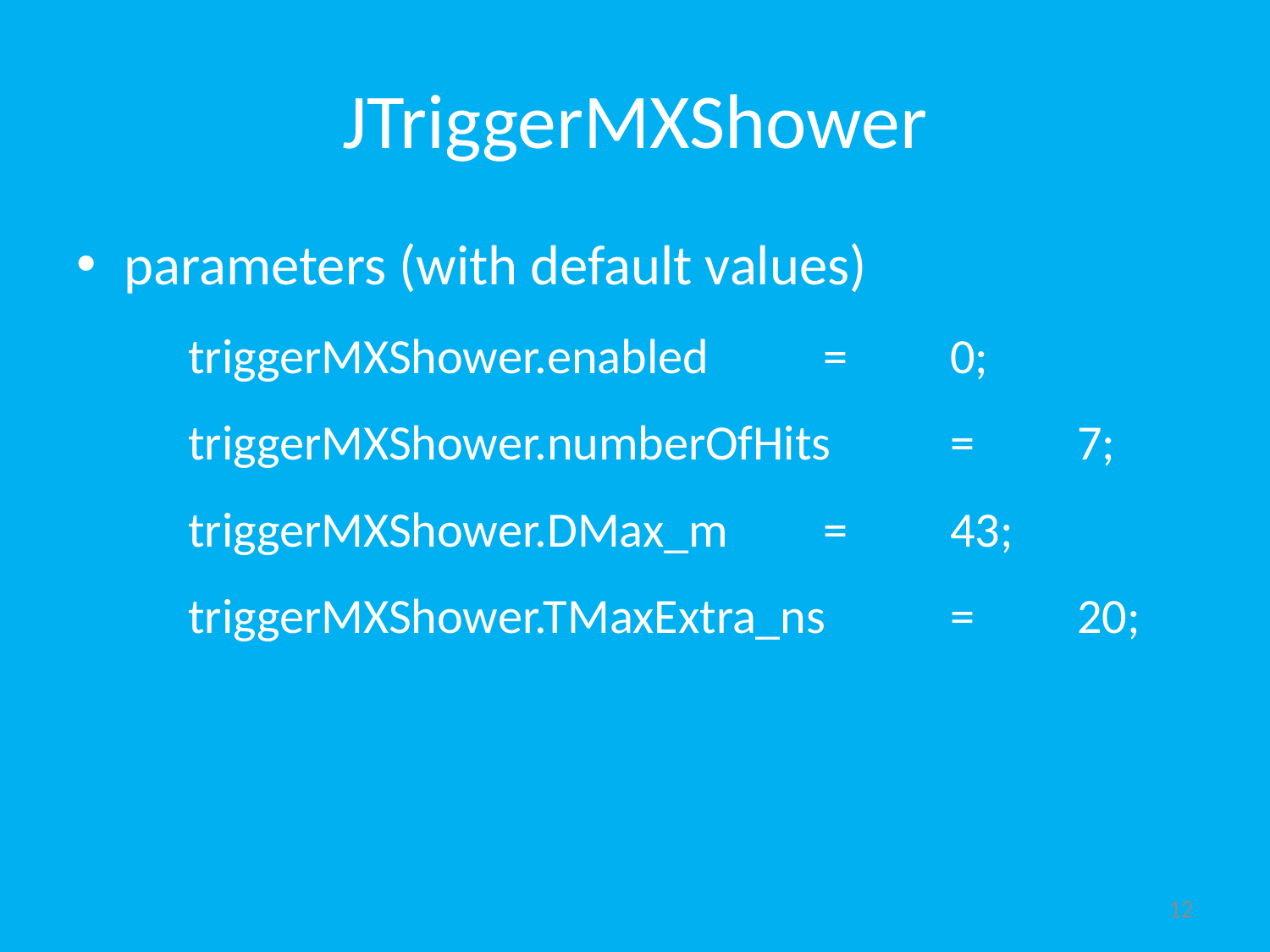

# JTriggerMXShower
parameters (with default values)
triggerMXShower.enabled	=	0;
triggerMXShower.numberOfHits	=	7;
triggerMXShower.DMax_m	=	43;
triggerMXShower.TMaxExtra_ns	=	20;

12